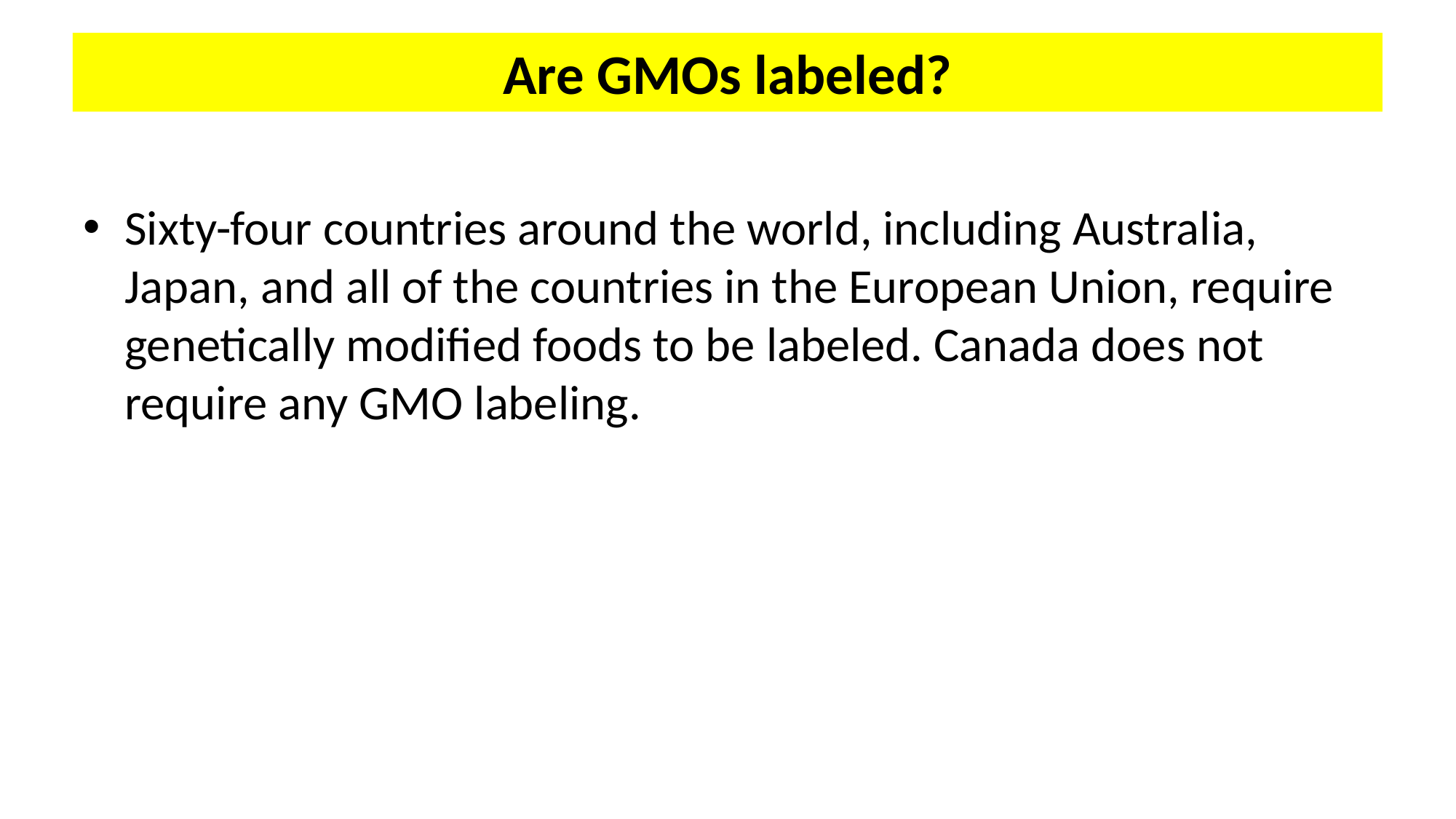

# Are GMOs labeled?
Sixty-four countries around the world, including Australia, Japan, and all of the countries in the European Union, require genetically modified foods to be labeled. Canada does not require any GMO labeling.